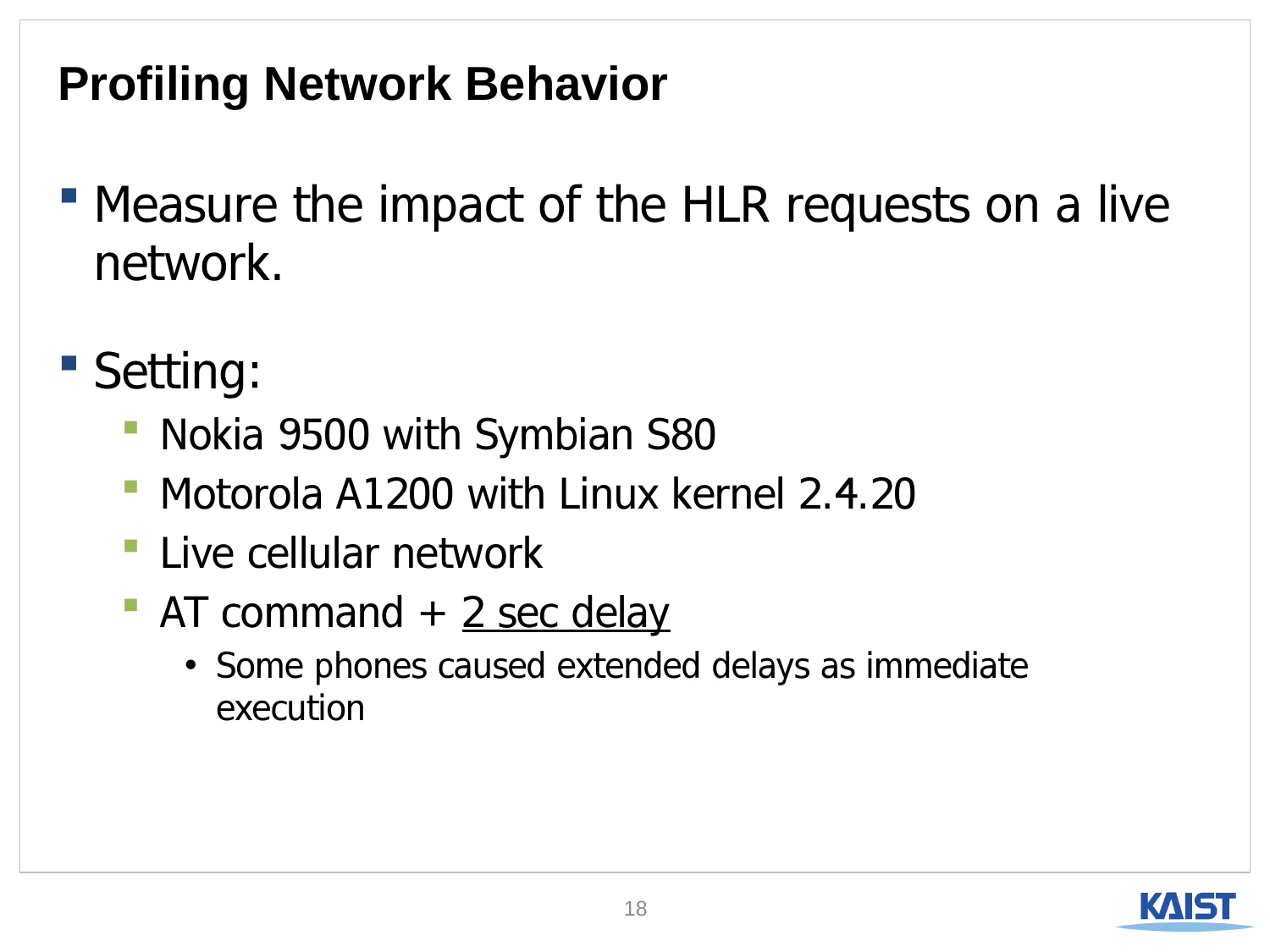

# Profiling Network Behavior
Measure the impact of the HLR requests on a live network.

Setting:
Nokia 9500 with Symbian S80
Motorola A1200 with Linux kernel 2.4.20
Live cellular network
AT command + 2 sec delay
Some phones caused extended delays as immediate
execution
18